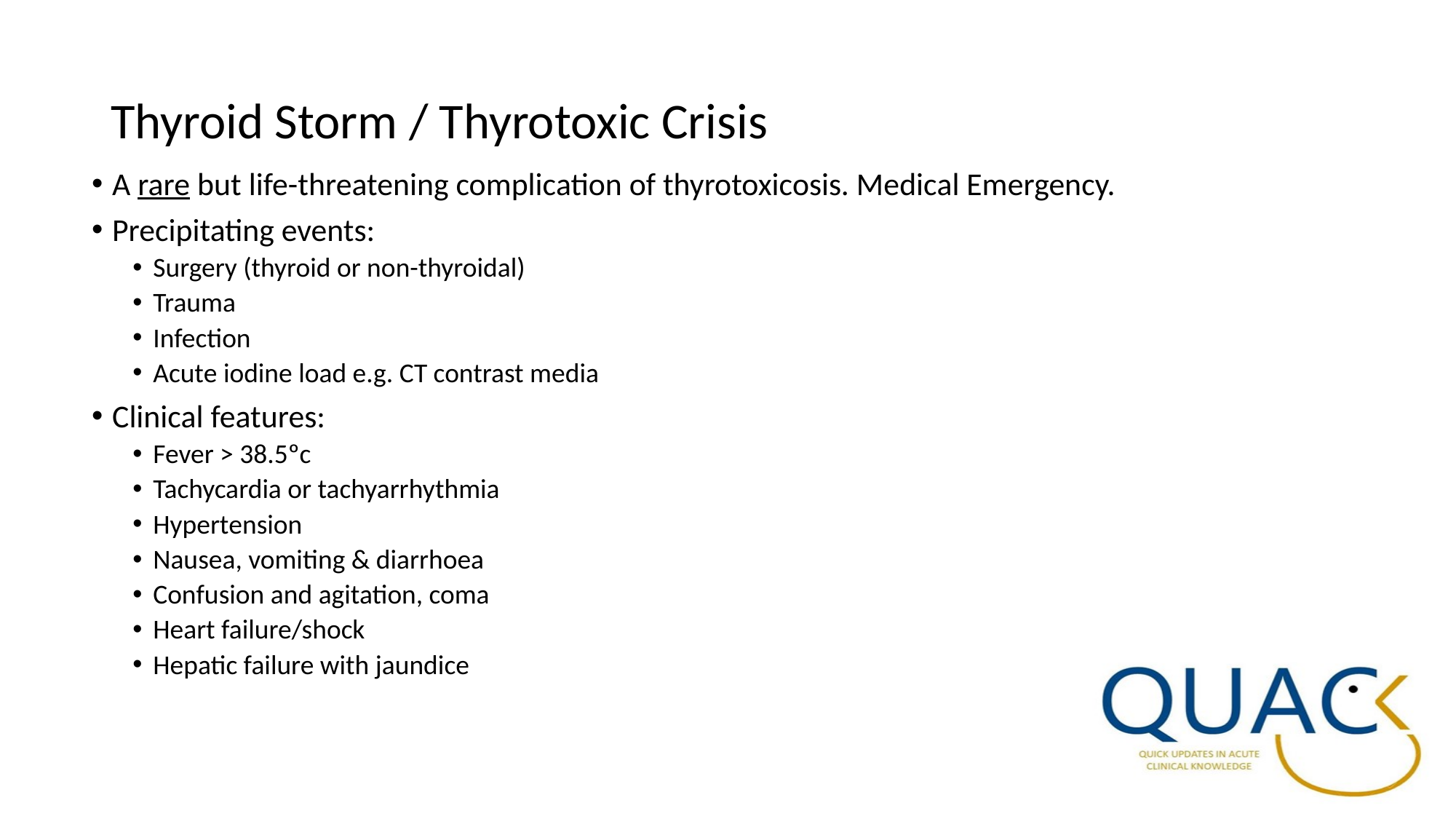

# Thyroid Storm / Thyrotoxic Crisis
A rare but life-threatening complication of thyrotoxicosis. Medical Emergency.
Precipitating events:
Surgery (thyroid or non-thyroidal)
Trauma
Infection
Acute iodine load e.g. CT contrast media
Clinical features:
Fever > 38.5ºc
Tachycardia or tachyarrhythmia
Hypertension
Nausea, vomiting & diarrhoea
Confusion and agitation, coma
Heart failure/shock
Hepatic failure with jaundice